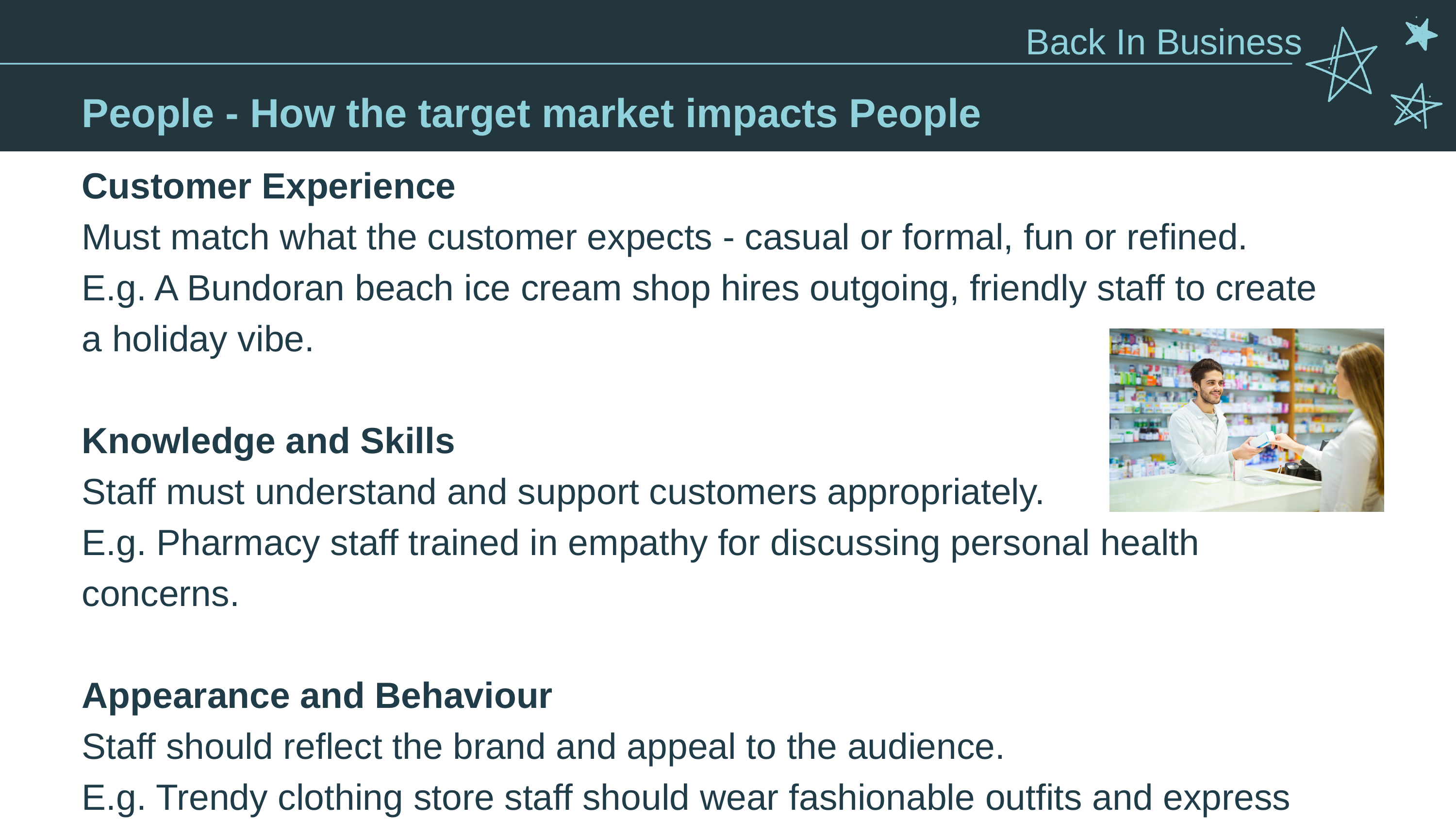

Back In Business

Pricing - Types of pricing strategies

People - How the target market impacts People
Customer Experience
Must match what the customer expects - casual or formal, fun or refined.
E.g. A Bundoran beach ice cream shop hires outgoing, friendly staff to create a holiday vibe.

Knowledge and Skills
Staff must understand and support customers appropriately.
E.g. Pharmacy staff trained in empathy for discussing personal health concerns.

Appearance and Behaviour
Staff should reflect the brand and appeal to the audience.
E.g. Trendy clothing store staff should wear fashionable outfits and express their personality.